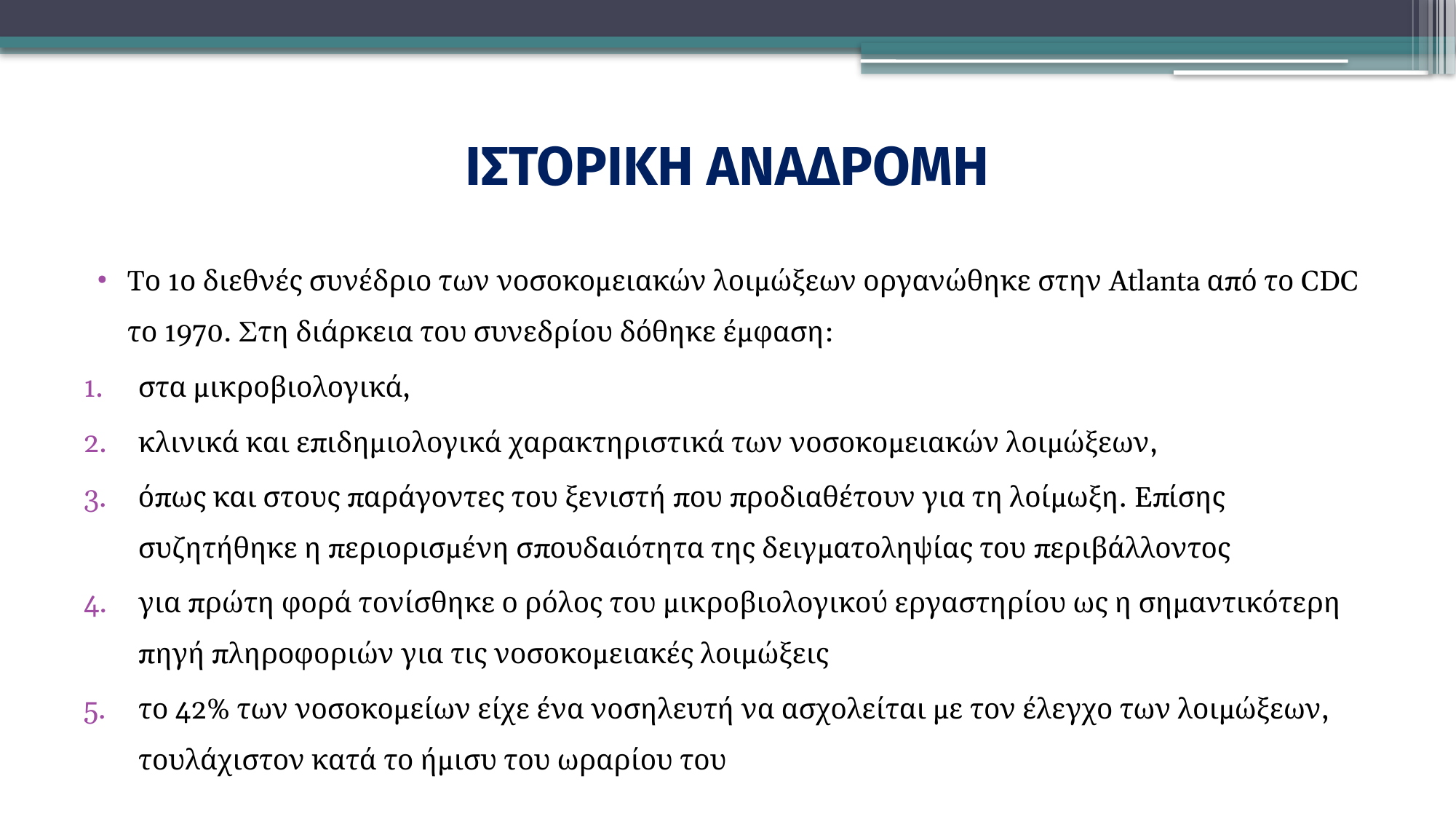

# ΙΣΤΟΡΙΚΗ ΑΝΑΔΡΟΜΗ
Το 1ο διεθνές συνέδριο των νοσοκομειακών λοιμώξεων οργανώθηκε στην Atlanta από το CDC το 1970. Στη διάρκεια του συνεδρίου δόθηκε έμφαση:
στα μικροβιολογικά,
κλινικά και επιδημιολογικά χαρακτηριστικά των νοσοκομειακών λοιμώξεων,
όπως και στους παράγοντες του ξενιστή που προδιαθέτουν για τη λοίμωξη. Επίσης συζητήθηκε η περιορισμένη σπουδαιότητα της δειγματοληψίας του περιβάλλοντος
για πρώτη φορά τονίσθηκε ο ρόλος του μικροβιολογικού εργαστηρίου ως η σημαντικότερη πηγή πληροφοριών για τις νοσοκομειακές λοιμώξεις
το 42% των νοσοκομείων είχε ένα νοσηλευτή να ασχολείται με τον έλεγχο των λοιμώξεων, τουλάχιστον κατά το ήμισυ του ωραρίου του